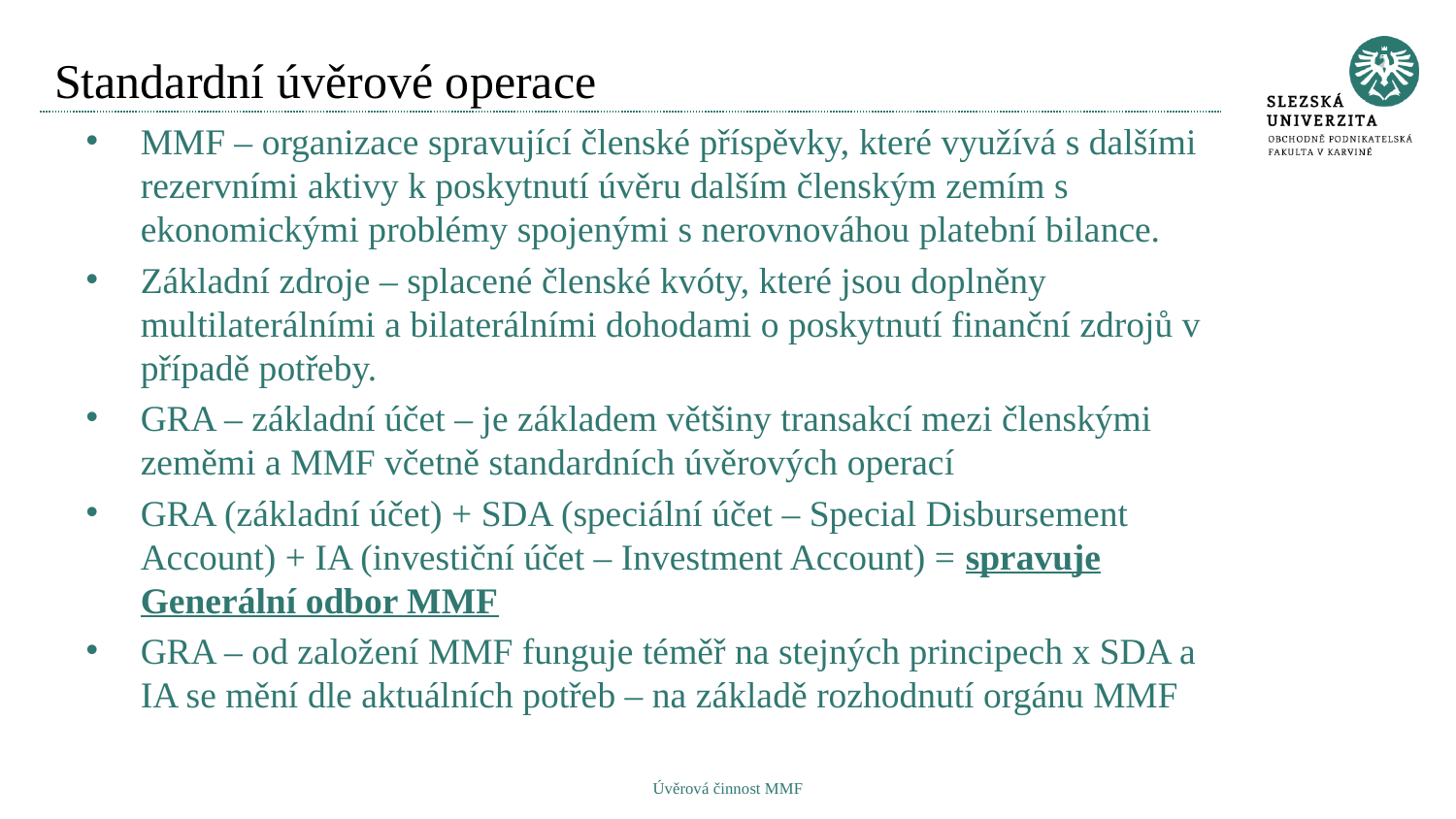

# Standardní úvěrové operace
MMF – organizace spravující členské příspěvky, které využívá s dalšími rezervními aktivy k poskytnutí úvěru dalším členským zemím s ekonomickými problémy spojenými s nerovnováhou platební bilance.
Základní zdroje – splacené členské kvóty, které jsou doplněny multilaterálními a bilaterálními dohodami o poskytnutí finanční zdrojů v případě potřeby.
GRA – základní účet – je základem většiny transakcí mezi členskými zeměmi a MMF včetně standardních úvěrových operací
GRA (základní účet) + SDA (speciální účet – Special Disbursement Account) + IA (investiční účet – Investment Account) = spravuje Generální odbor MMF
GRA – od založení MMF funguje téměř na stejných principech x SDA a IA se mění dle aktuálních potřeb – na základě rozhodnutí orgánu MMF